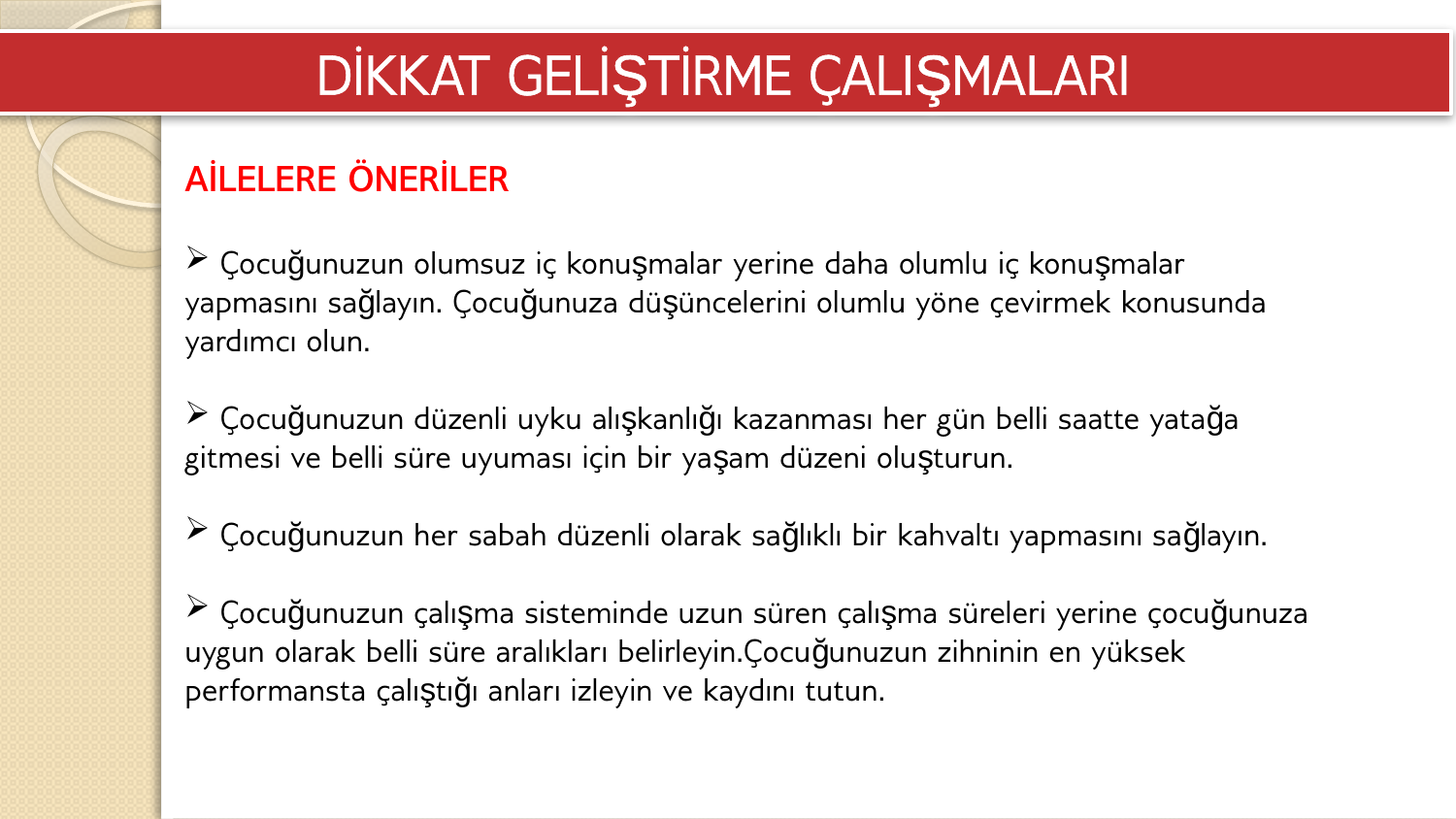

DİKKAT GELİŞTİRME ÇALIŞMALARI
AİLELERE ÖNERİLER

 Çocuğunuzun olumsuz iç konuşmalar yerine daha olumlu iç konuşmalar yapmasını sağlayın. Çocuğunuza düşüncelerini olumlu yöne çevirmek konusunda yardımcı olun.

 Çocuğunuzun düzenli uyku alışkanlığı kazanması her gün belli saatte yatağa gitmesi ve belli süre uyuması için bir yaşam düzeni oluşturun.
 Çocuğunuzun her sabah düzenli olarak sağlıklı bir kahvaltı yapmasını sağlayın.
 Çocuğunuzun çalışma sisteminde uzun süren çalışma süreleri yerine çocuğunuza uygun olarak belli süre aralıkları belirleyin.Çocuğunuzun zihninin en yüksek performansta çalıştığı anları izleyin ve kaydını tutun.